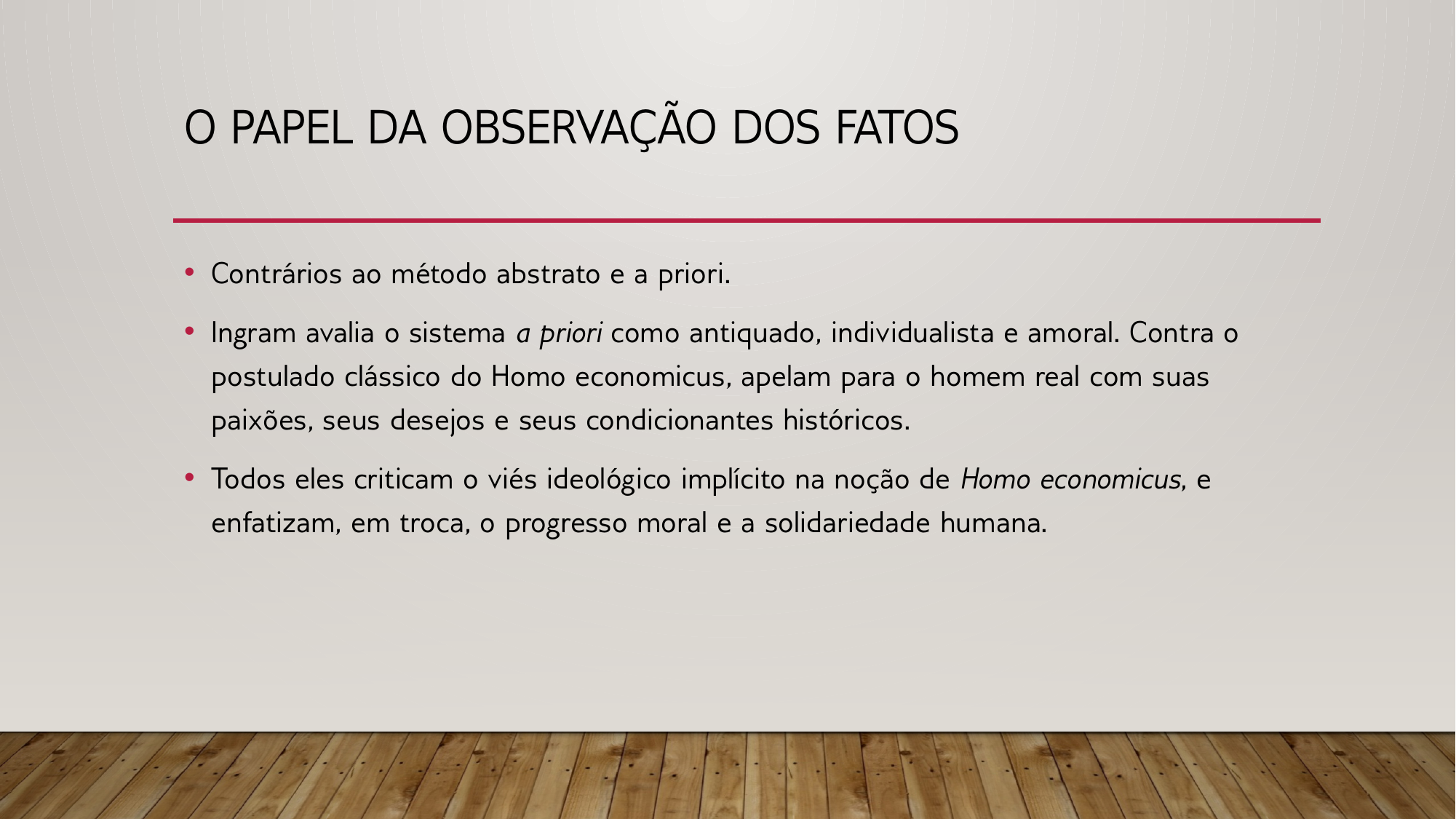

# o papel da observação dos fatos
Contrários ao método abstrato e a priori.
Ingram avalia o sistema a priori como antiquado, individualista e amoral. Contra o postulado clássico do Homo economicus, apelam para o homem real com suas paixões, seus desejos e seus condicionantes históricos.
Todos eles criticam o viés ideológico implícito na noção de Homo economicus, e enfatizam, em troca, o progresso moral e a solidariedade humana.